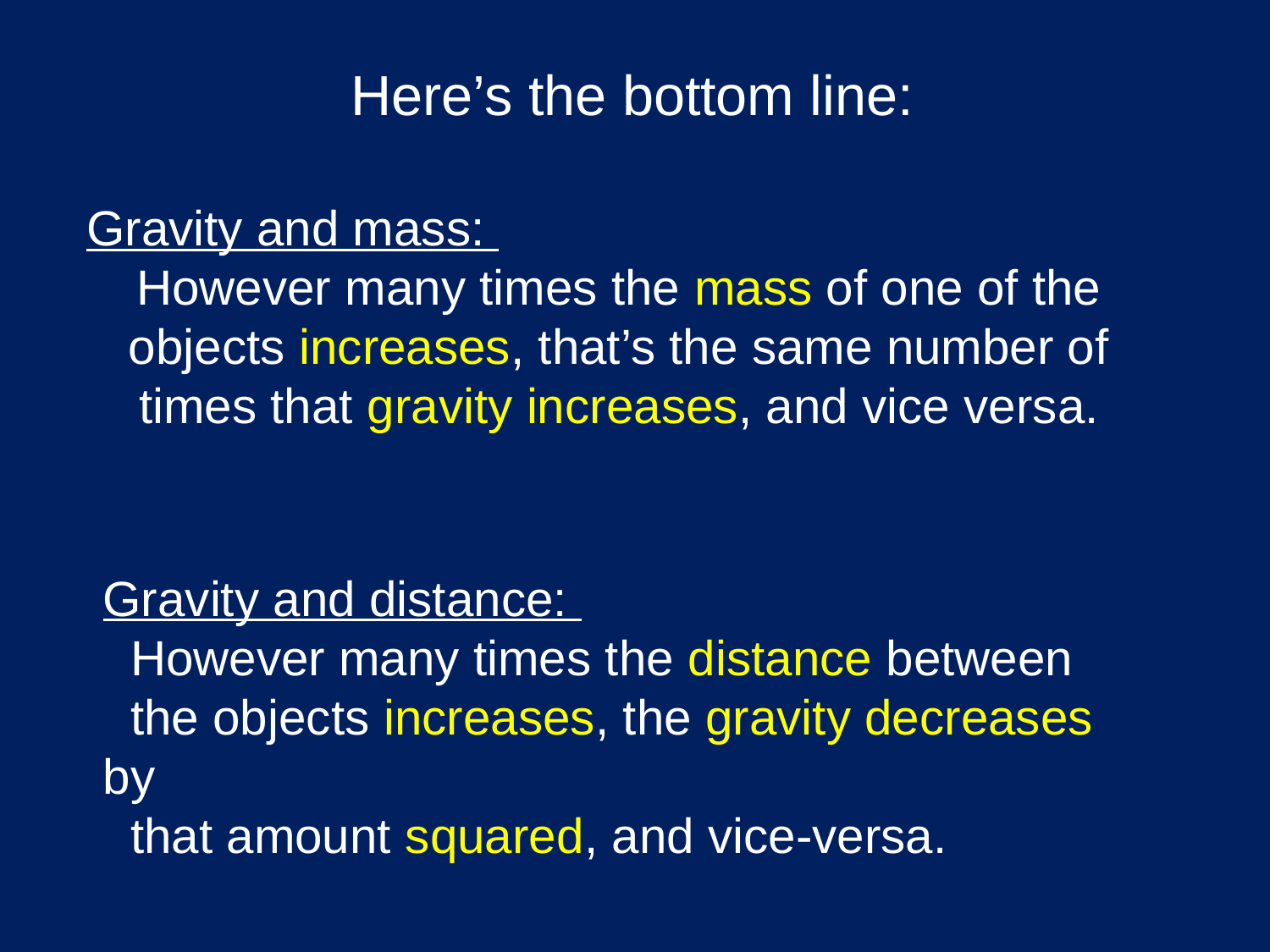

Here’s the bottom line:
Gravity and mass:
However many times the mass of one of the objects increases, that’s the same number of times that gravity increases, and vice versa.
Gravity and distance:
  However many times the distance between
  the objects increases, the gravity decreases by
  that amount squared, and vice-versa.